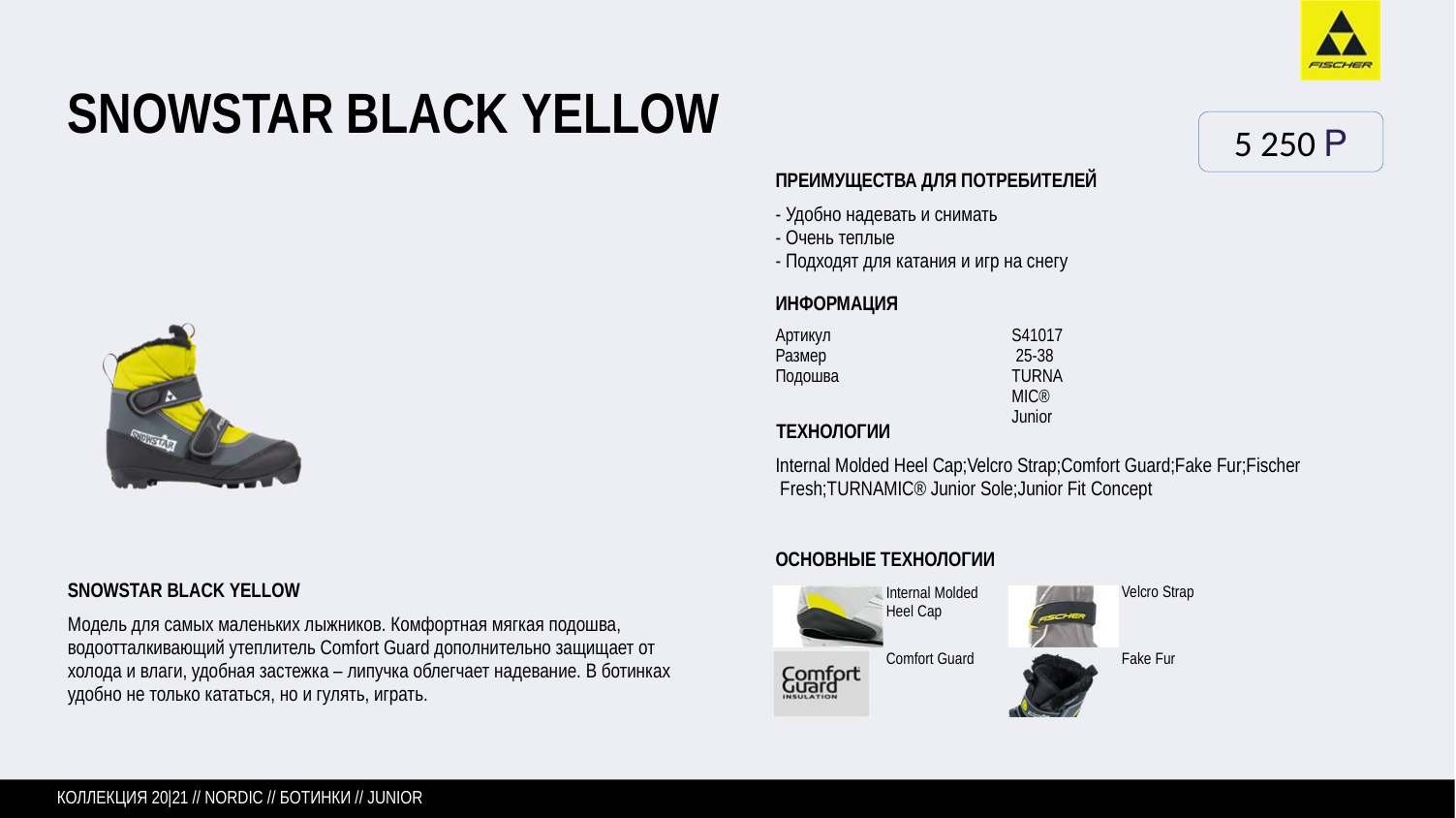

# SNOWSTAR BLACK YELLOW
5 250 P
ПРЕИМУЩЕСТВА ДЛЯ ПОТРЕБИТЕЛЕЙ
- Удобно надевать и снимать
- Очень теплые
- Подходят для катания и игр на снегу
ИНФОРМАЦИЯ

Артикул Размер
Подошва
S41017  25-38
TURNAMIC® Junior
ТЕХНОЛОГИИ
Internal Molded Heel Cap;Velcro Strap;Comfort Guard;Fake Fur;Fischer  Fresh;TURNAMIC® Junior Sole;Junior Fit Concept
ОСНОВНЫЕ ТЕХНОЛОГИИ
Internal Molded  Heel Cap
SNOWSTAR BLACK YELLOW
Модель для самых маленьких лыжников. Комфортная мягкая подошва, водоотталкивающий утеплитель Comfort Guard дополнительно защищает от холода и влаги, удобная застежка – липучка облегчает надевание. В ботинках удобно не только кататься, но и гулять, играть.
Velcro Strap

Comfort Guard
Fake Fur

КОЛЛЕКЦИЯ 20|21 // NORDIC // БОТИНКИ // JUNIOR